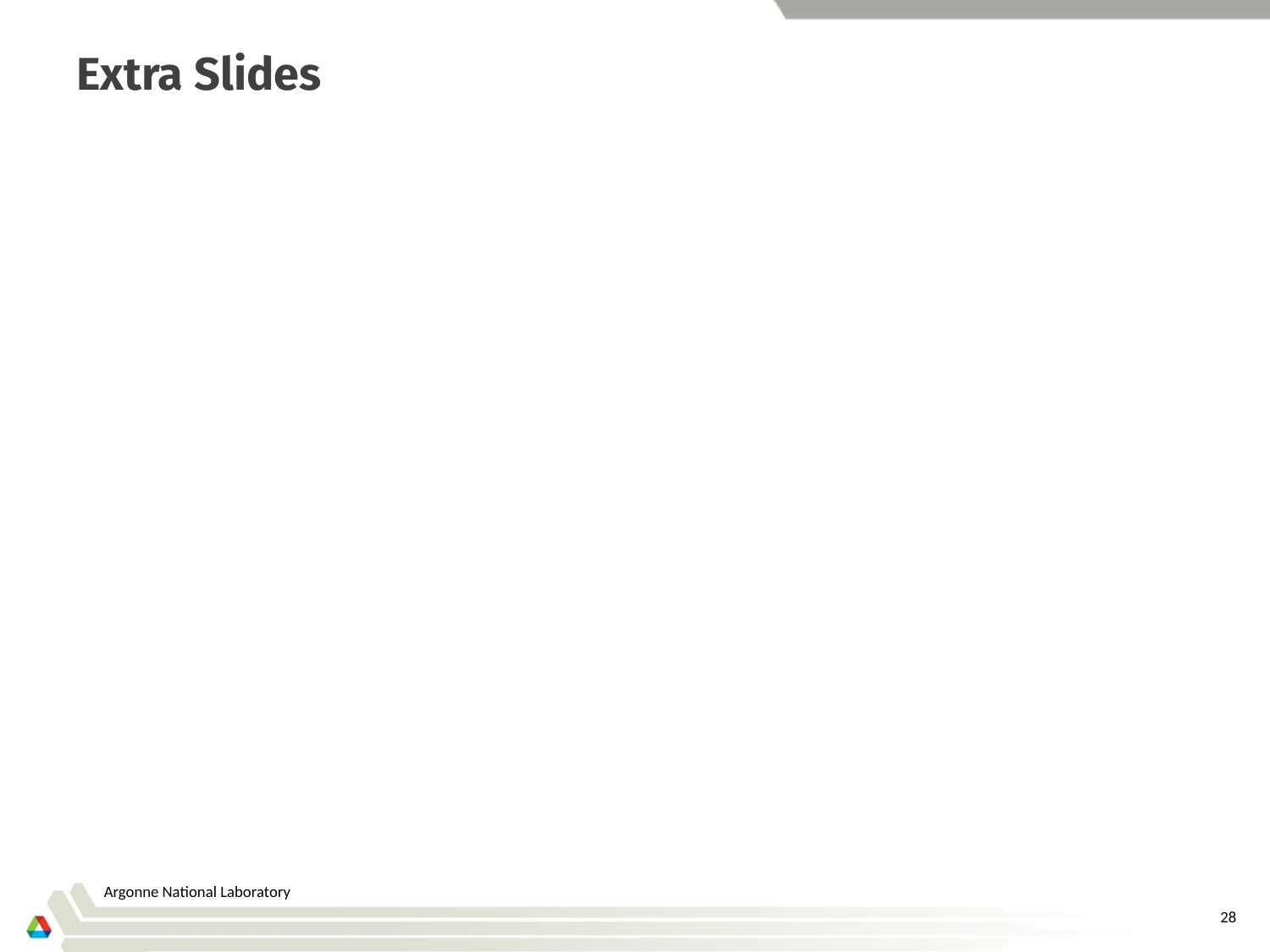

# Extra Slides
Argonne National Laboratory
28